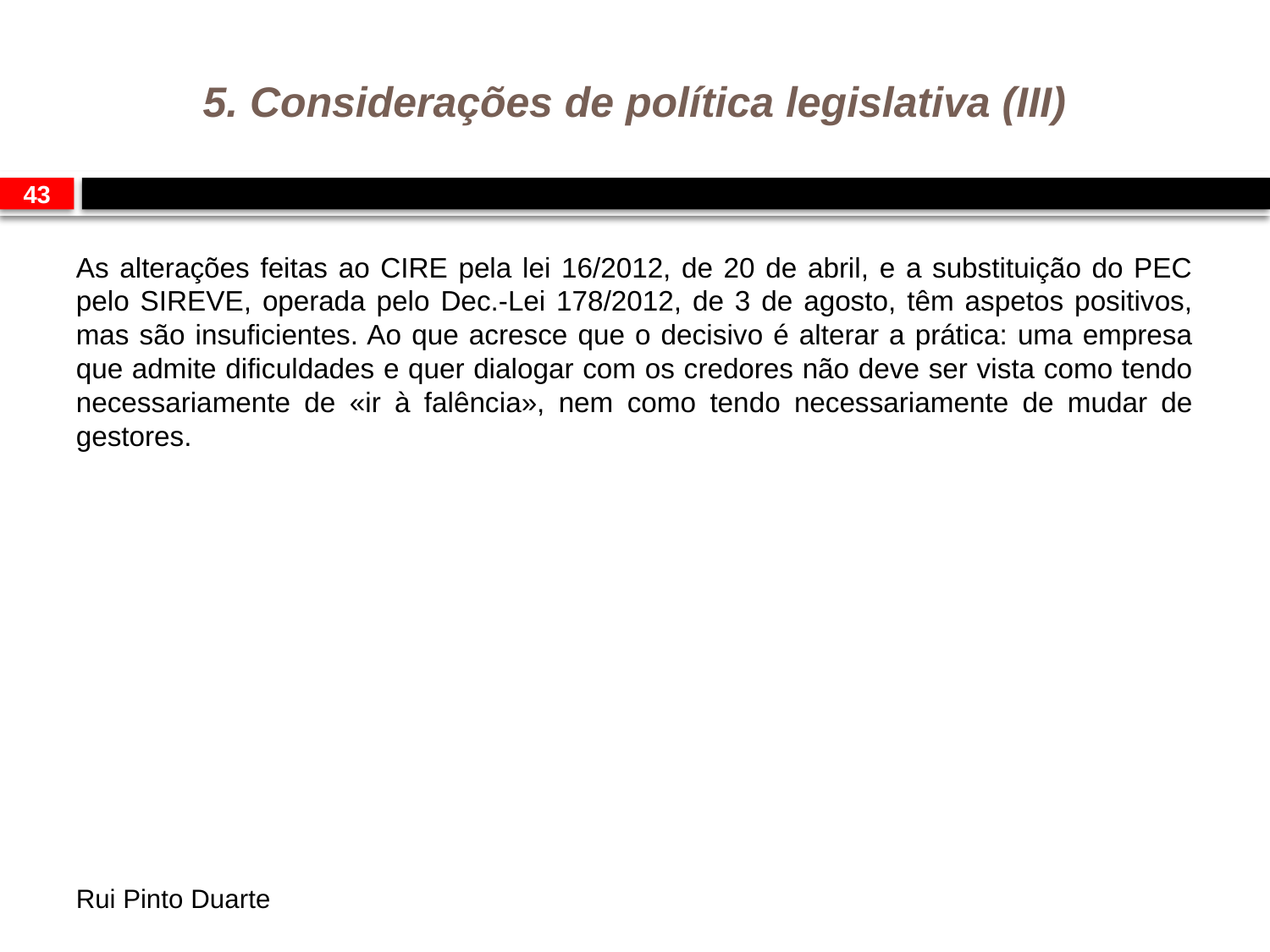

# 5. Considerações de política legislativa (III)
43
As alterações feitas ao CIRE pela lei 16/2012, de 20 de abril, e a substituição do PEC pelo SIREVE, operada pelo Dec.-Lei 178/2012, de 3 de agosto, têm aspetos positivos, mas são insuficientes. Ao que acresce que o decisivo é alterar a prática: uma empresa que admite dificuldades e quer dialogar com os credores não deve ser vista como tendo necessariamente de «ir à falência», nem como tendo necessariamente de mudar de gestores.
Rui Pinto Duarte